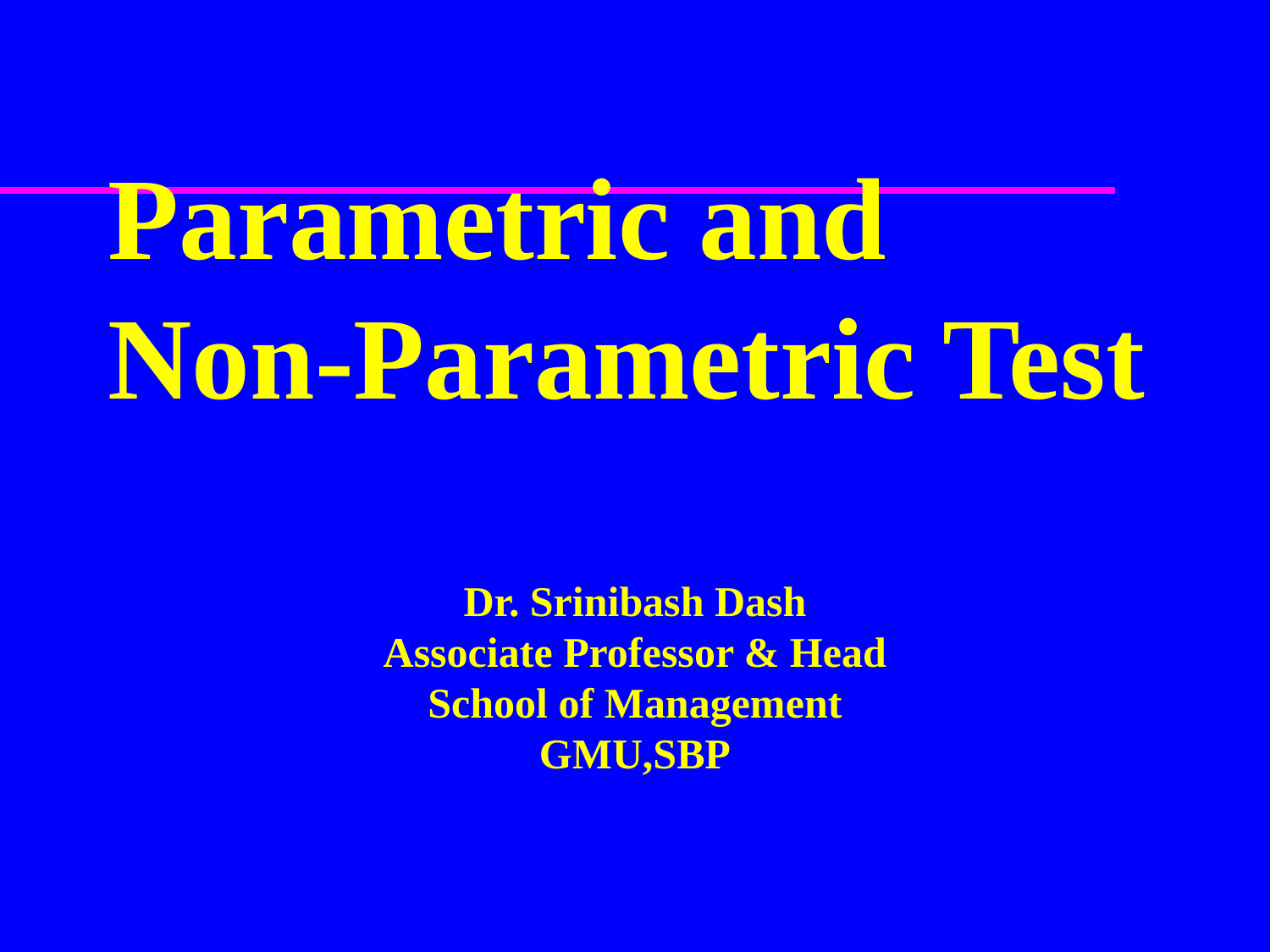

# Parametric and Non-Parametric Test
Dr. Srinibash Dash
Associate Professor & Head
School of Management
GMU,SBP